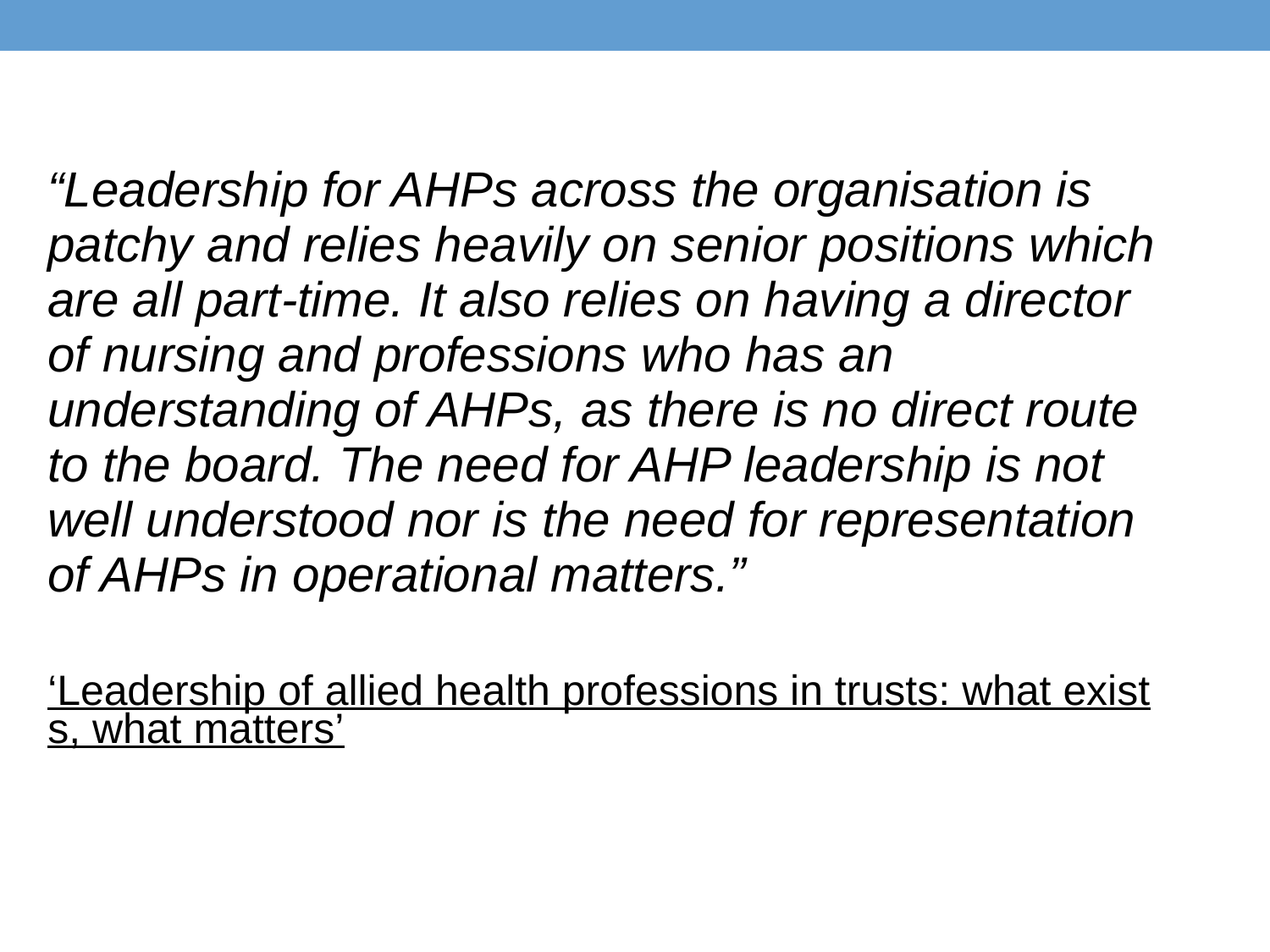

“Leadership for AHPs across the organisation is patchy and relies heavily on senior positions which are all part-time. It also relies on having a director of nursing and professions who has an understanding of AHPs, as there is no direct route to the board. The need for AHP leadership is not well understood nor is the need for representation of AHPs in operational matters.”

‘Leadership of allied health professions in trusts: what exists, what matters’